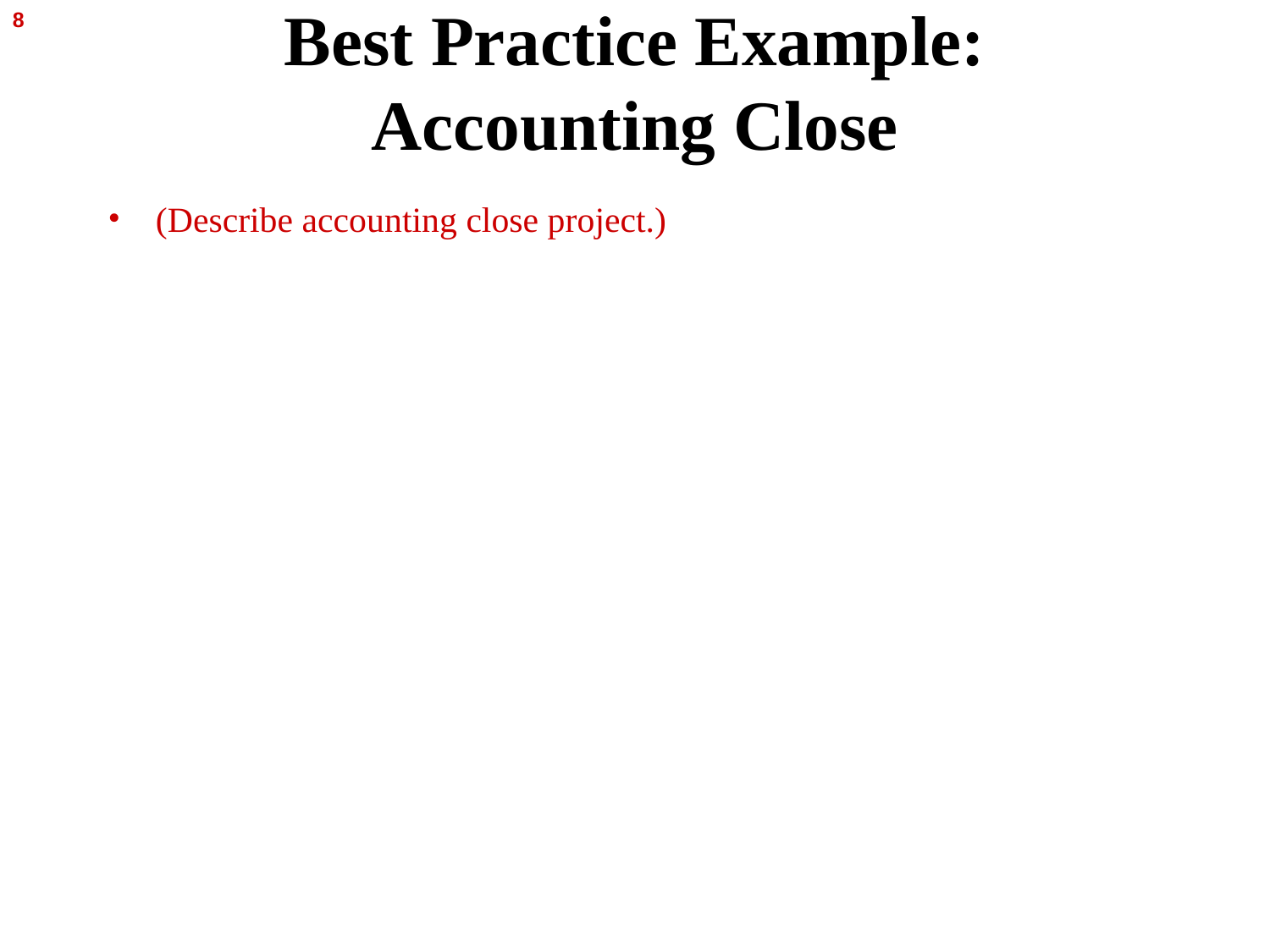

8
# Best Practice Example: Accounting Close
(Describe accounting close project.)